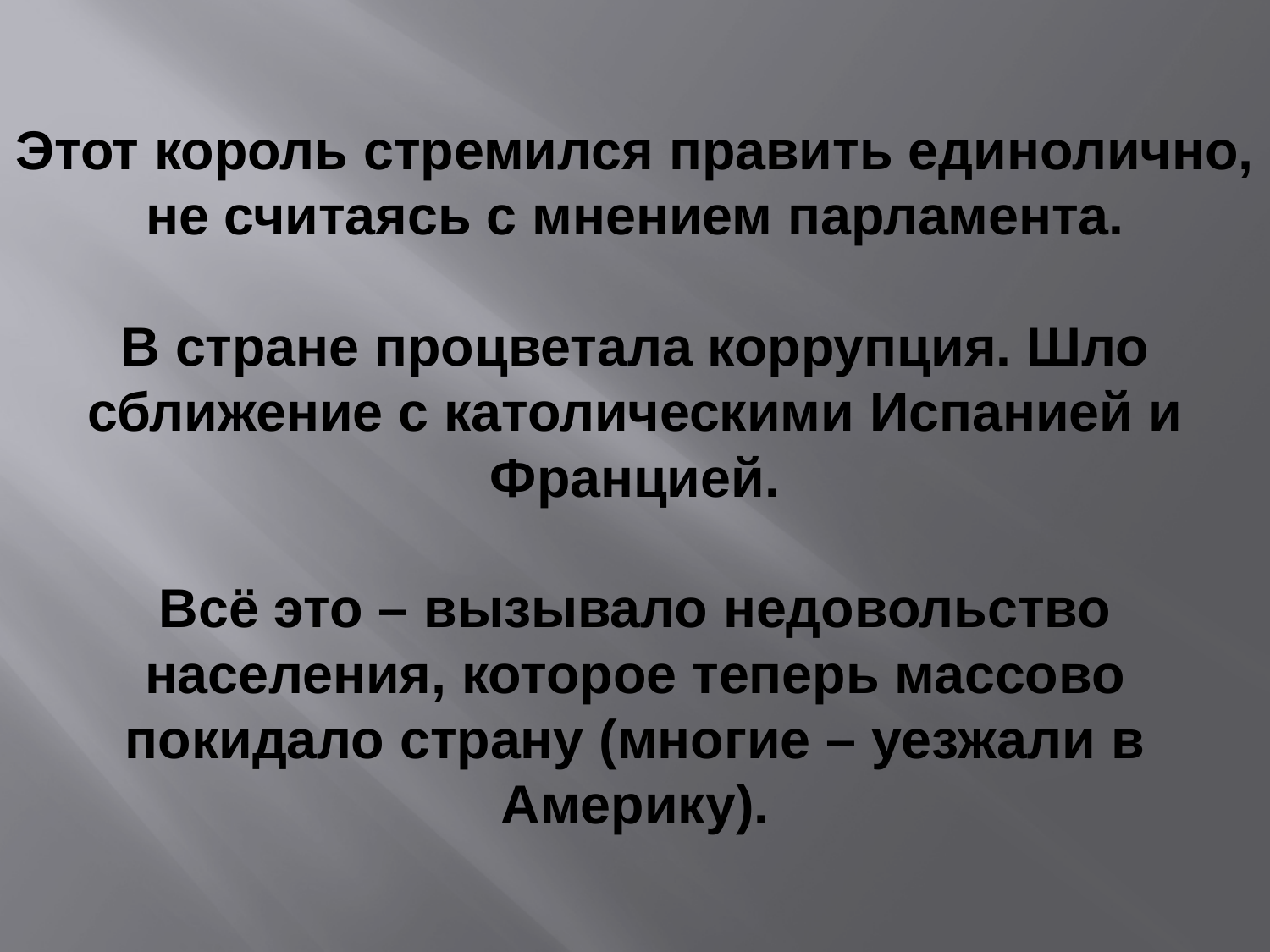

# Этот король стремился править единолично, не считаясь с мнением парламента. В стране процветала коррупция. Шло сближение с католическими Испанией и Францией. Всё это – вызывало недовольство населения, которое теперь массово покидало страну (многие – уезжали в Америку).